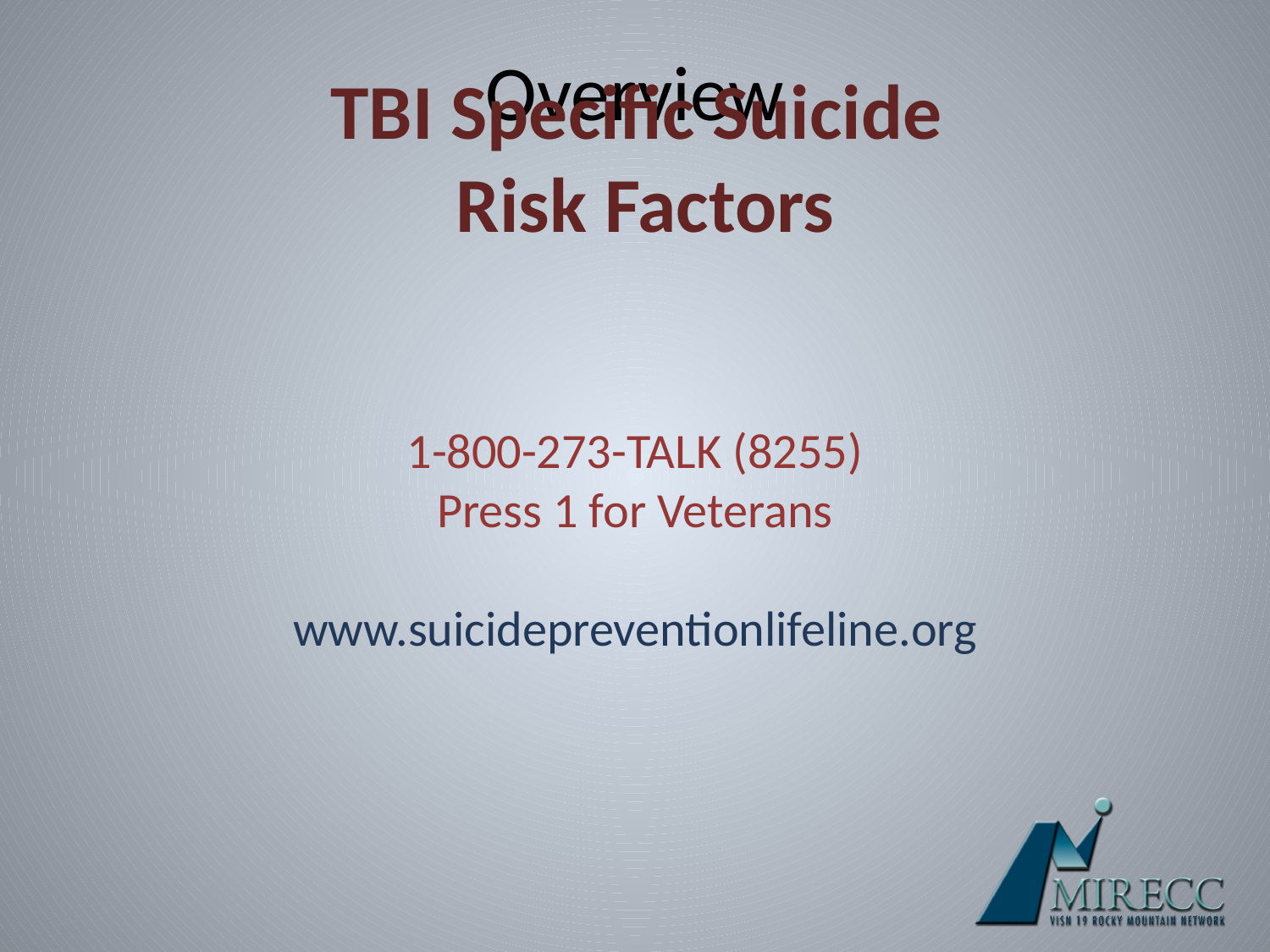

# Overview

TBI Specific Suicide
Risk Factors

1-800-273-TALK (8255)
Press 1 for Veterans
www.suicidepreventionlifeline.org